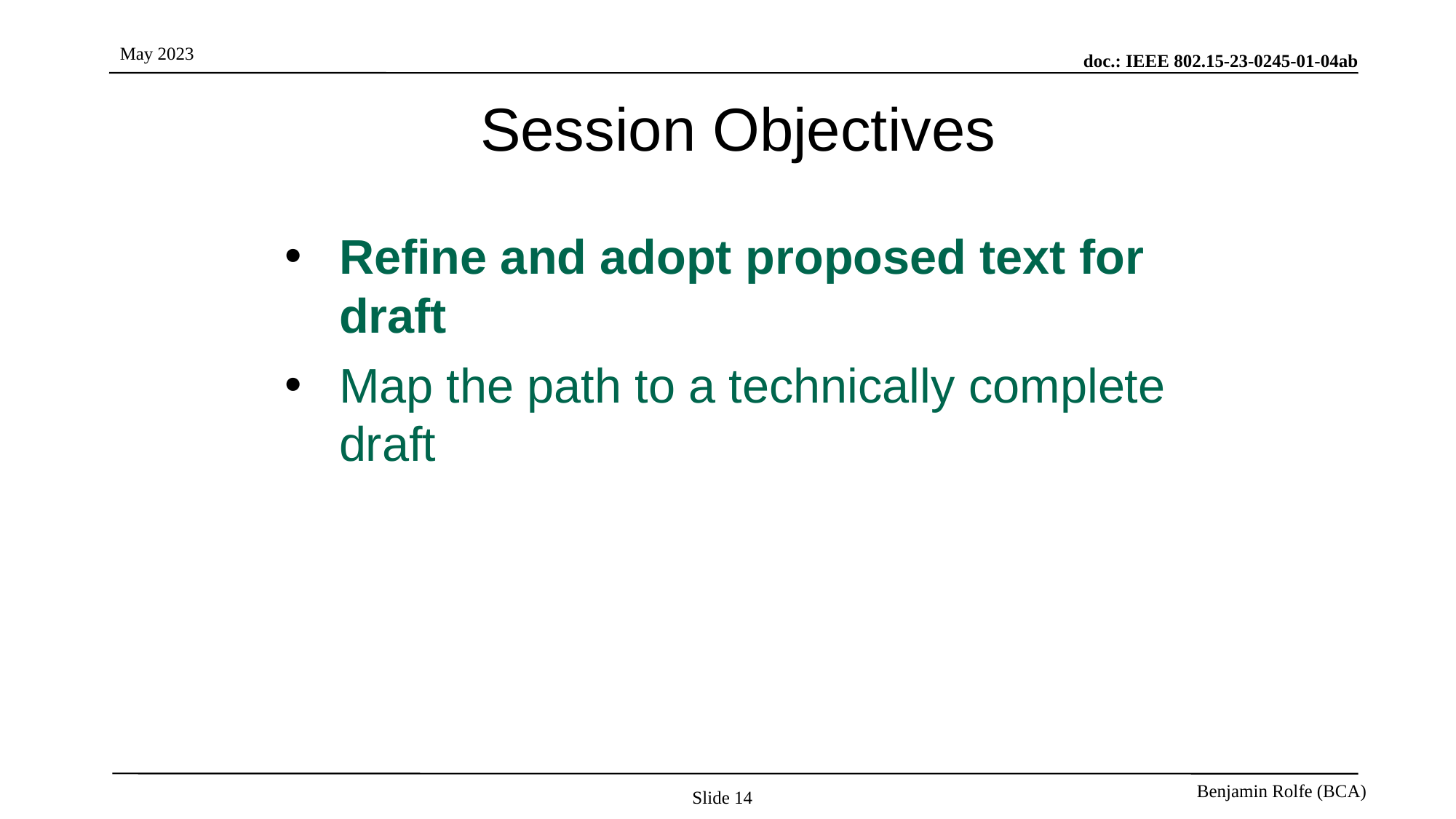

# Session Objectives
Refine and adopt proposed text for draft
Map the path to a technically complete draft

Slide 14